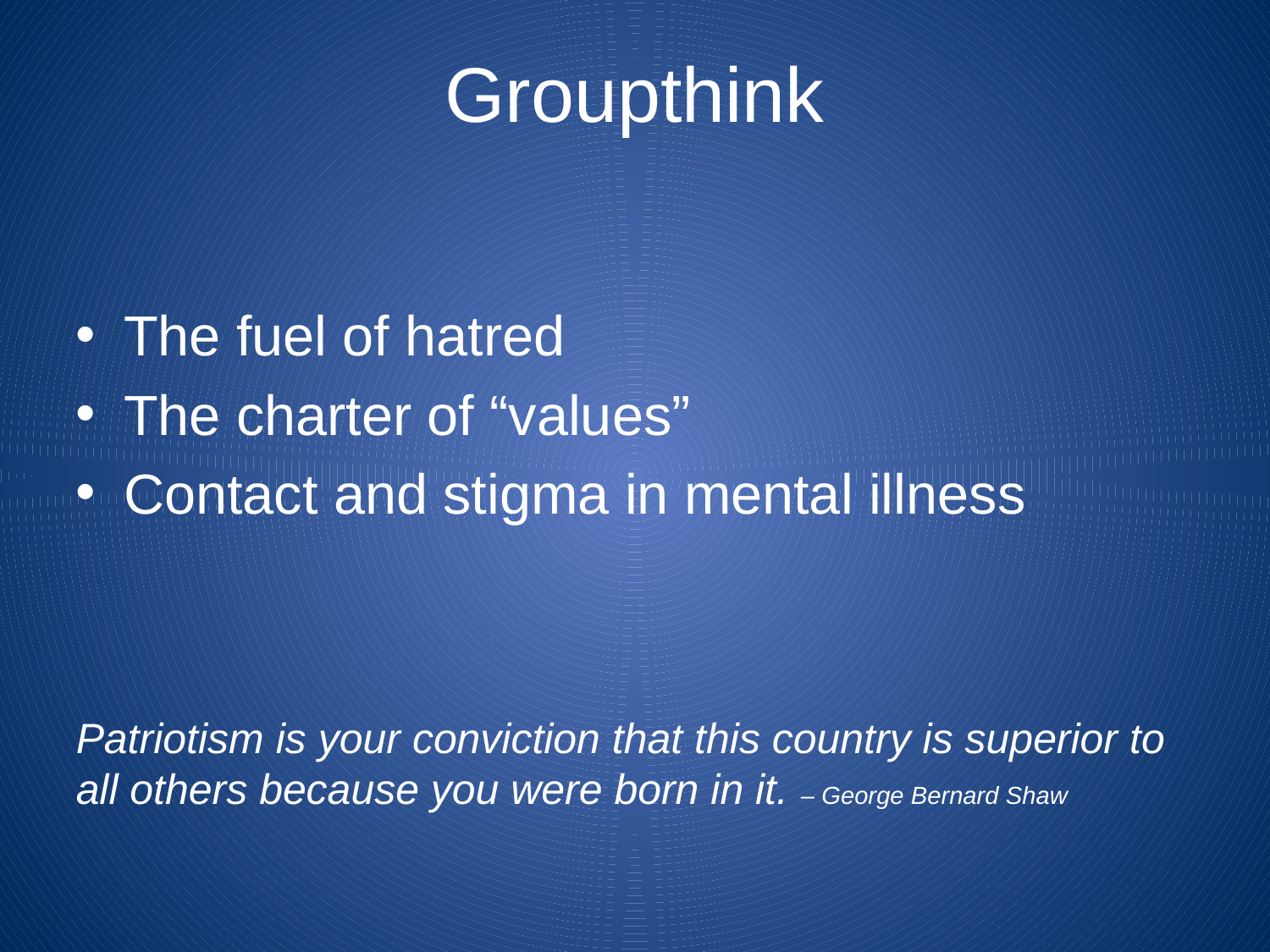

# Groupthink
The fuel of hatred
The charter of “values”
Contact and stigma in mental illness

Patriotism is your conviction that this country is superior to all others because you were born in it. – George Bernard Shaw